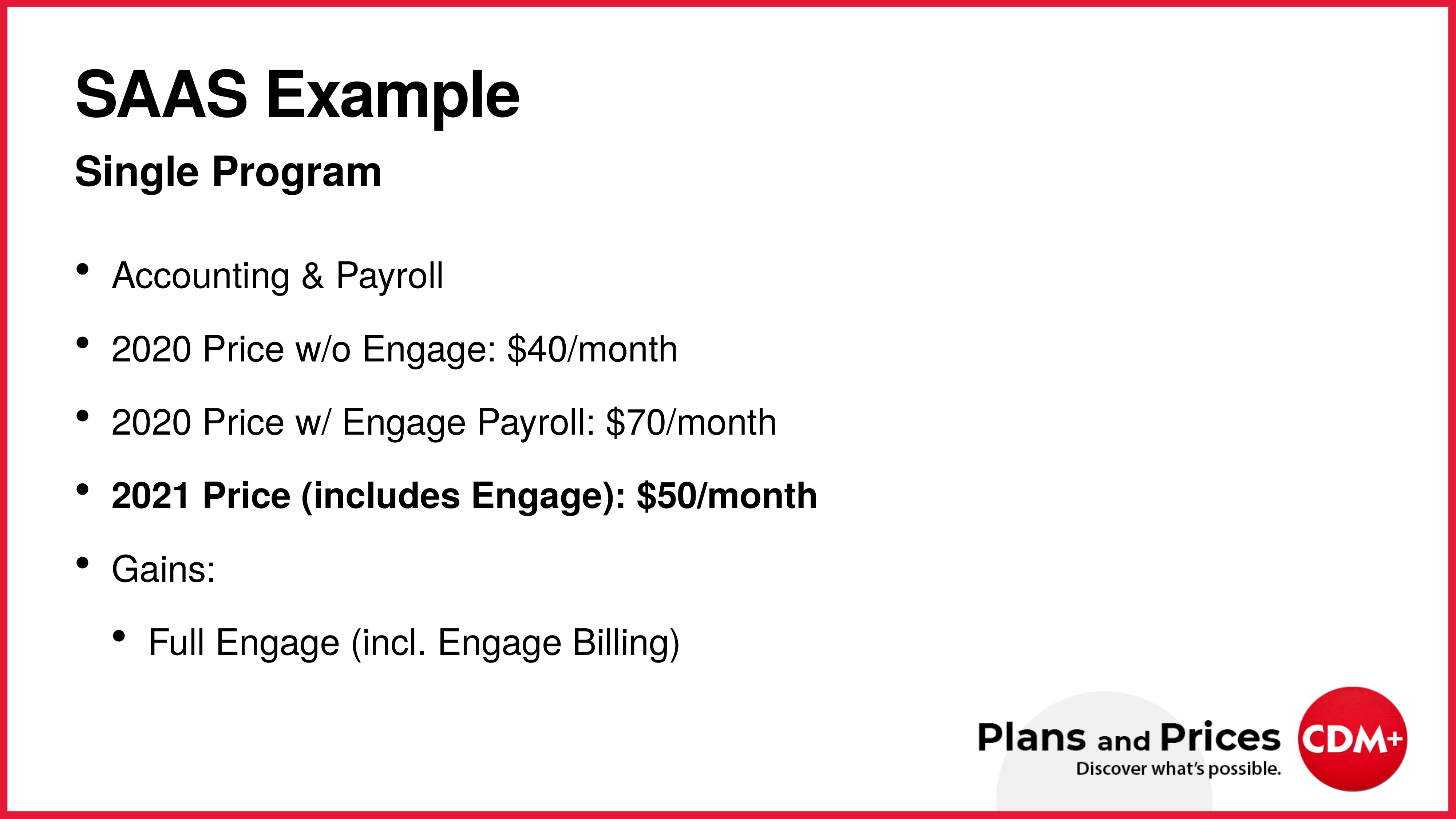

# SAAS Example
Single Program
Accounting & Payroll
2020 Price w/o Engage: $40/month
2020 Price w/ Engage Payroll: $70/month
2021 Price (includes Engage): $50/month
Gains:
Full Engage (incl. Engage Billing)